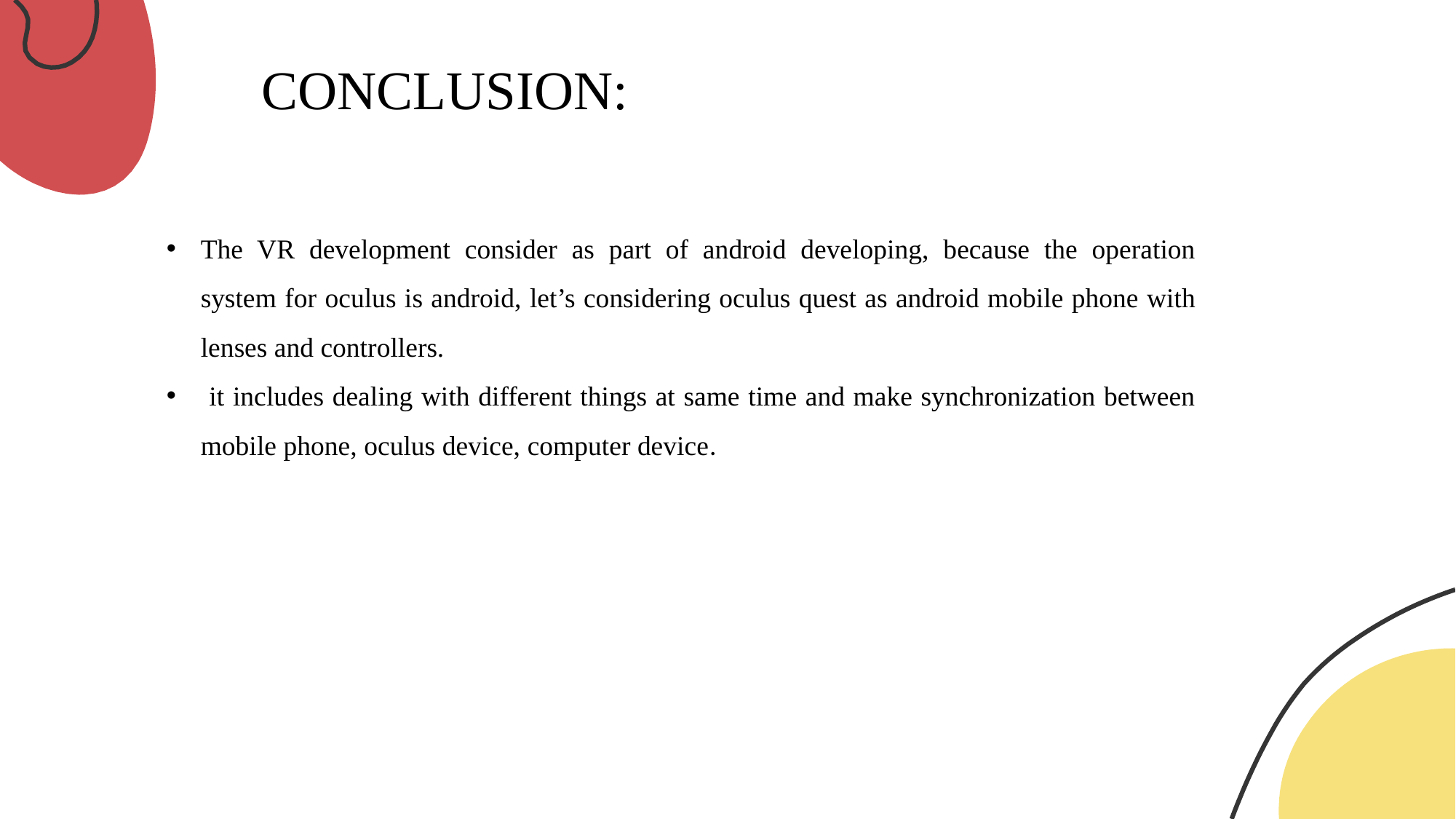

# CONCLUSION:
The VR development consider as part of android developing, because the operation system for oculus is android, let’s considering oculus quest as android mobile phone with lenses and controllers.
 it includes dealing with different things at same time and make synchronization between mobile phone, oculus device, computer device.